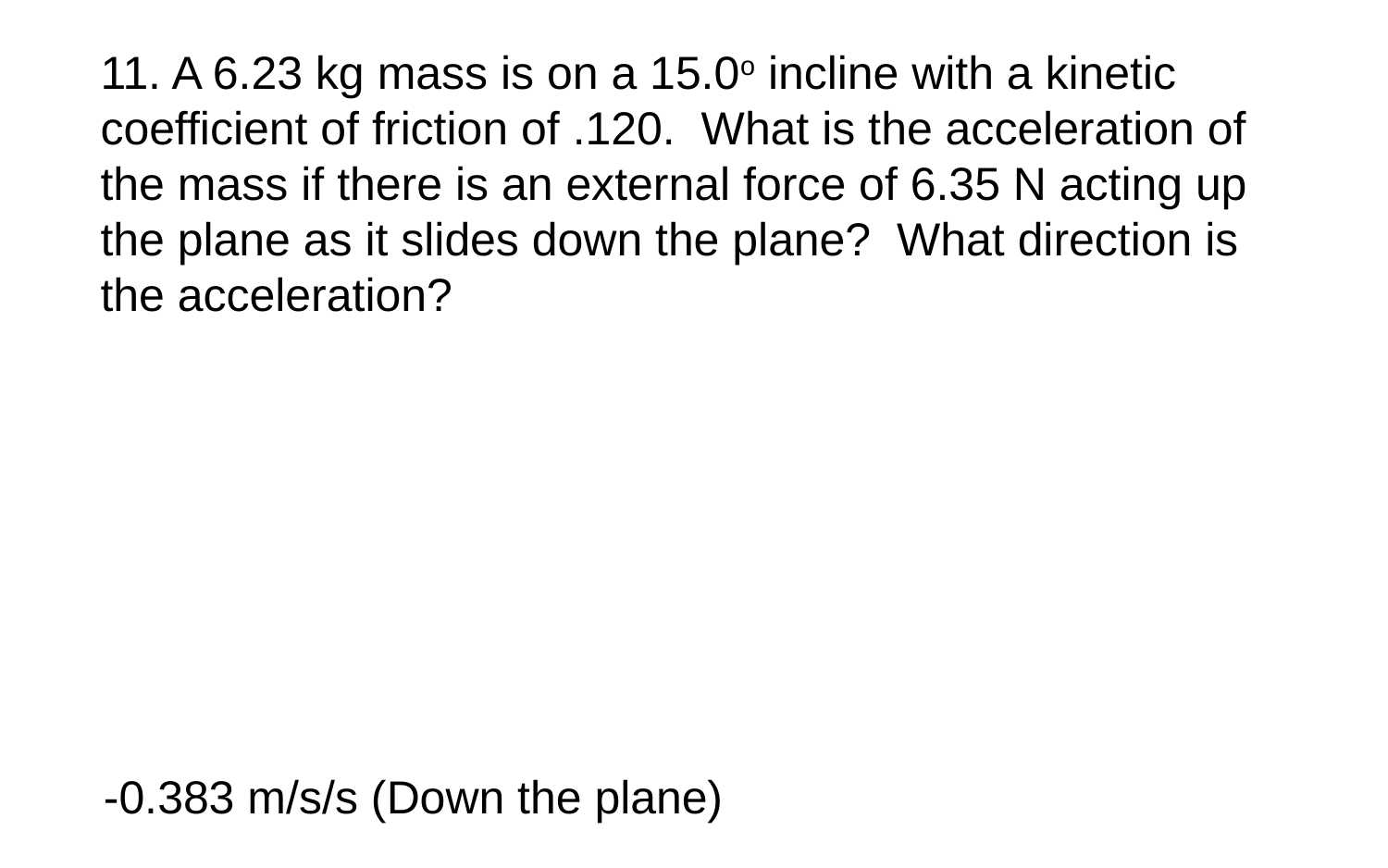

11. A 6.23 kg mass is on a 15.0o incline with a kinetic coefficient of friction of .120.  What is the acceleration of the mass if there is an external force of 6.35 N acting up the plane as it slides down the plane?  What direction is the acceleration?

-0.383 m/s/s (Down the plane)